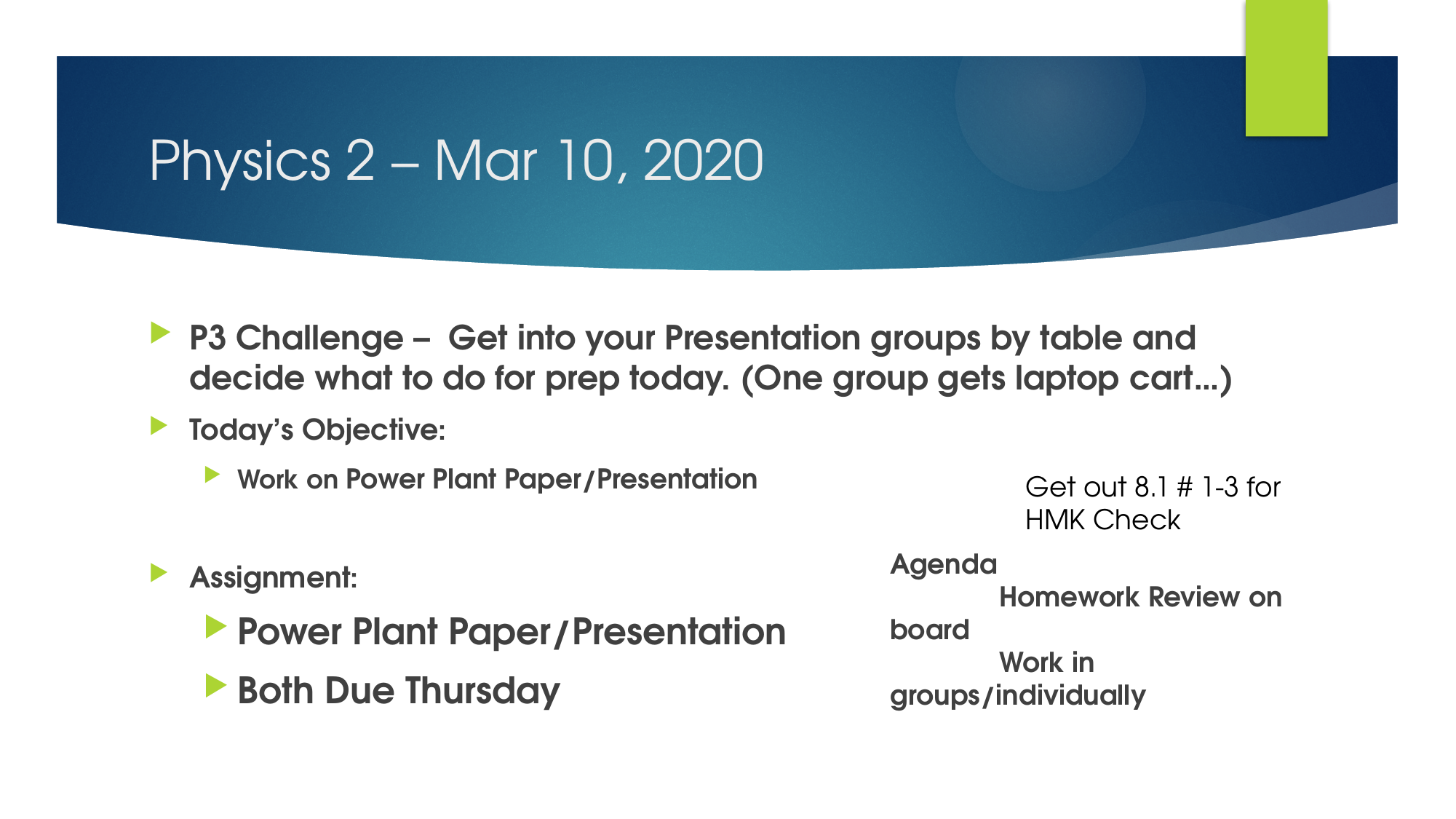

# Physics 2 – Mar 10, 2020
P3 Challenge –  Get into your Presentation groups by table and decide what to do for prep today. (One group gets laptop cart…)
Today’s Objective:
Work on Power Plant Paper/Presentation

Assignment:
Power Plant Paper/Presentation
Both Due Thursday

Get out 8.1 # 1-3 for HMK Check
Agenda
	Homework Review on board
	Work in groups/individually